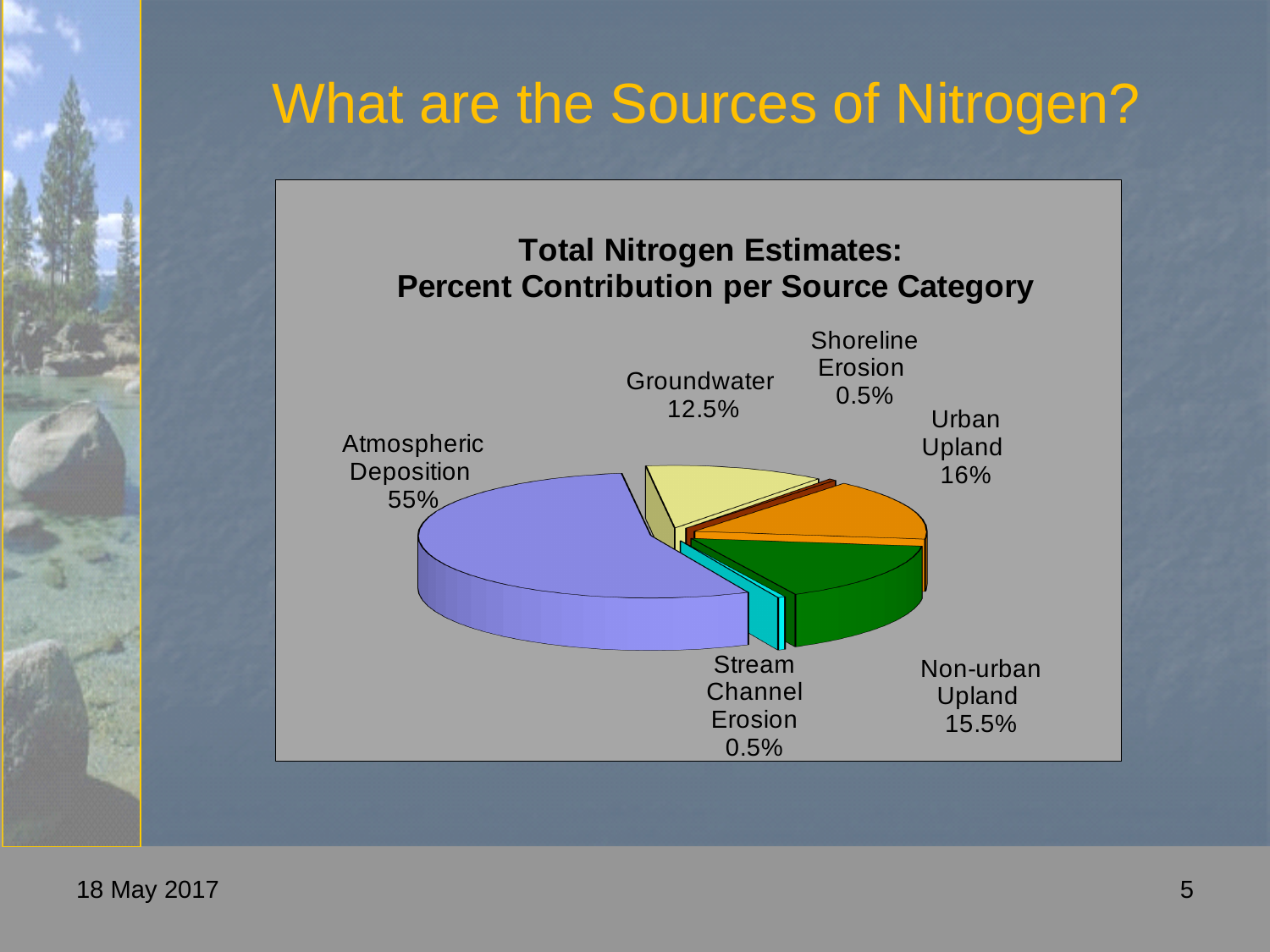

# What are the Sources of Nitrogen?

[unsupported chart]

18 May 2017
5